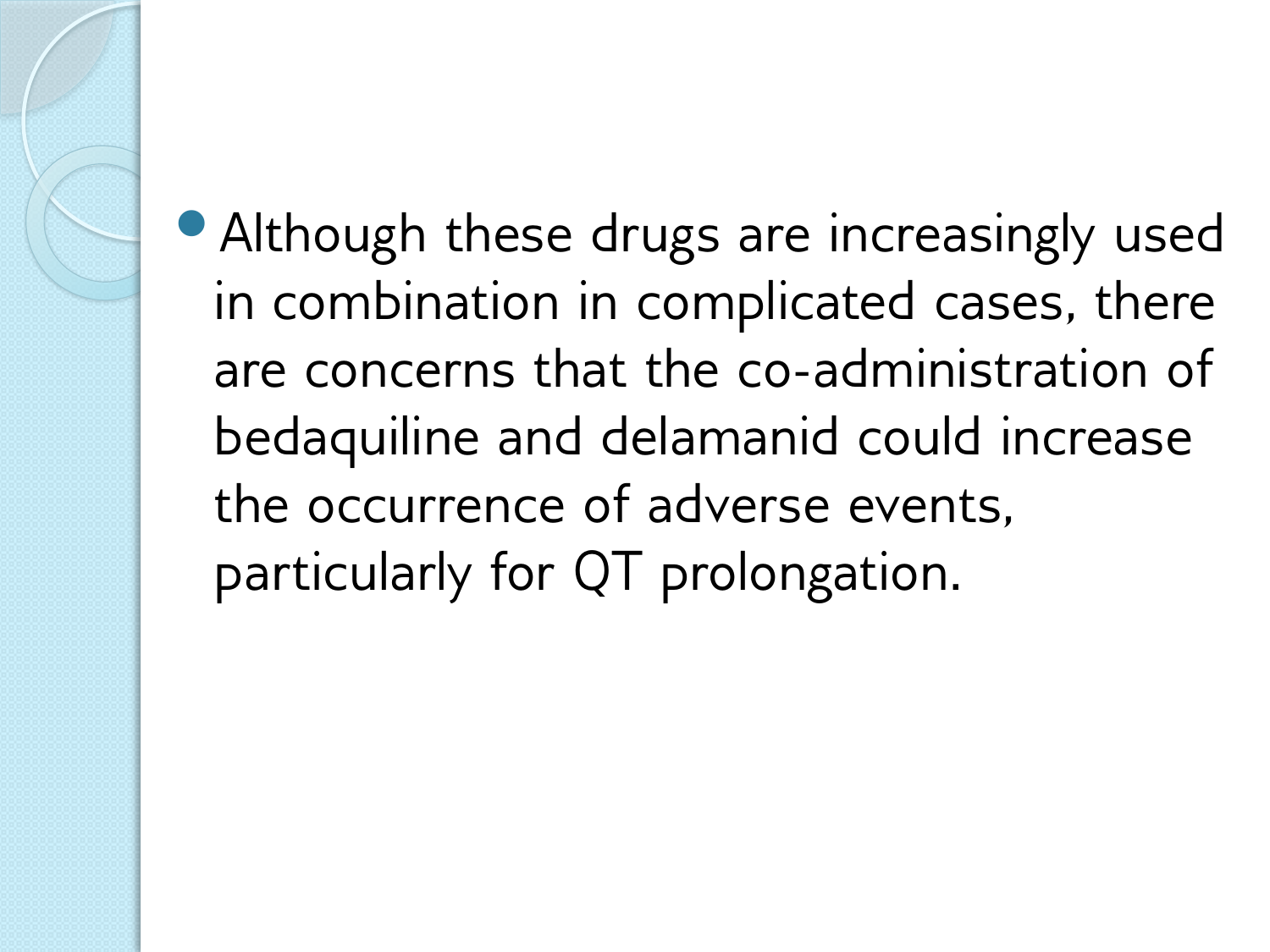

Although these drugs are increasingly used in combination in complicated cases, there are concerns that the co-administration of bedaquiline and delamanid could increase the occurrence of adverse events, particularly for QT prolongation.